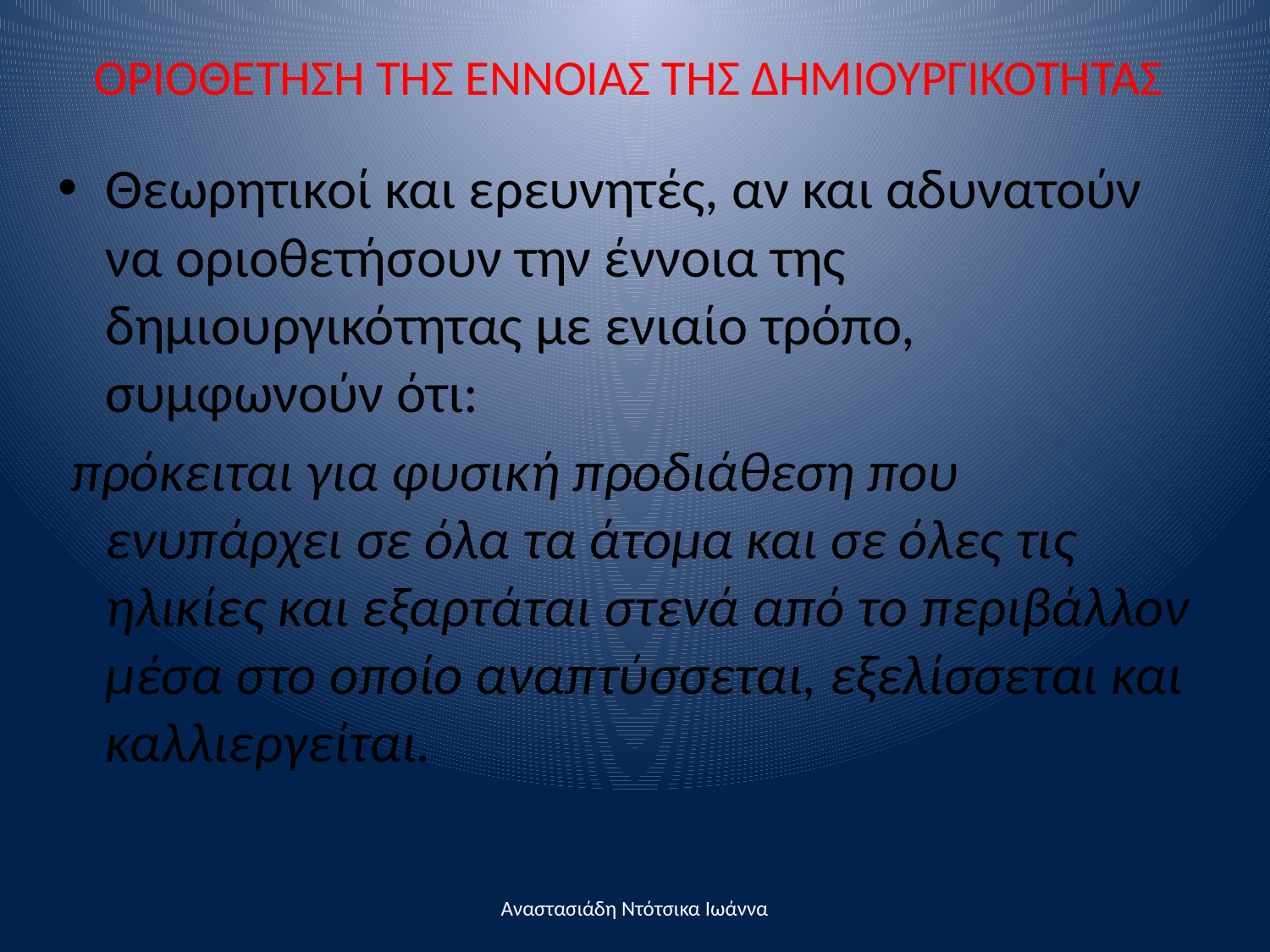

# ΟΡΙΟΘΕΤΗΣΗ ΤΗΣ ΕΝΝΟΙΑΣ ΤΗΣ ΔΗΜΙΟΥΡΓΙΚΟΤΗΤΑΣ
Θεωρητικοί και ερευνητές, αν και αδυνατούν να οριοθετήσουν την έννοια της δημιουργικότητας με ενιαίο τρόπο, συμφωνούν ότι:
 πρόκειται για φυσική προδιάθεση που ενυπάρχει σε όλα τα άτομα και σε όλες τις ηλικίες και εξαρτάται στενά από το περιβάλλον μέσα στο οποίο αναπτύσσεται, εξελίσσεται και καλλιεργείται.
Αναστασιάδη Ντότσικα Ιωάννα